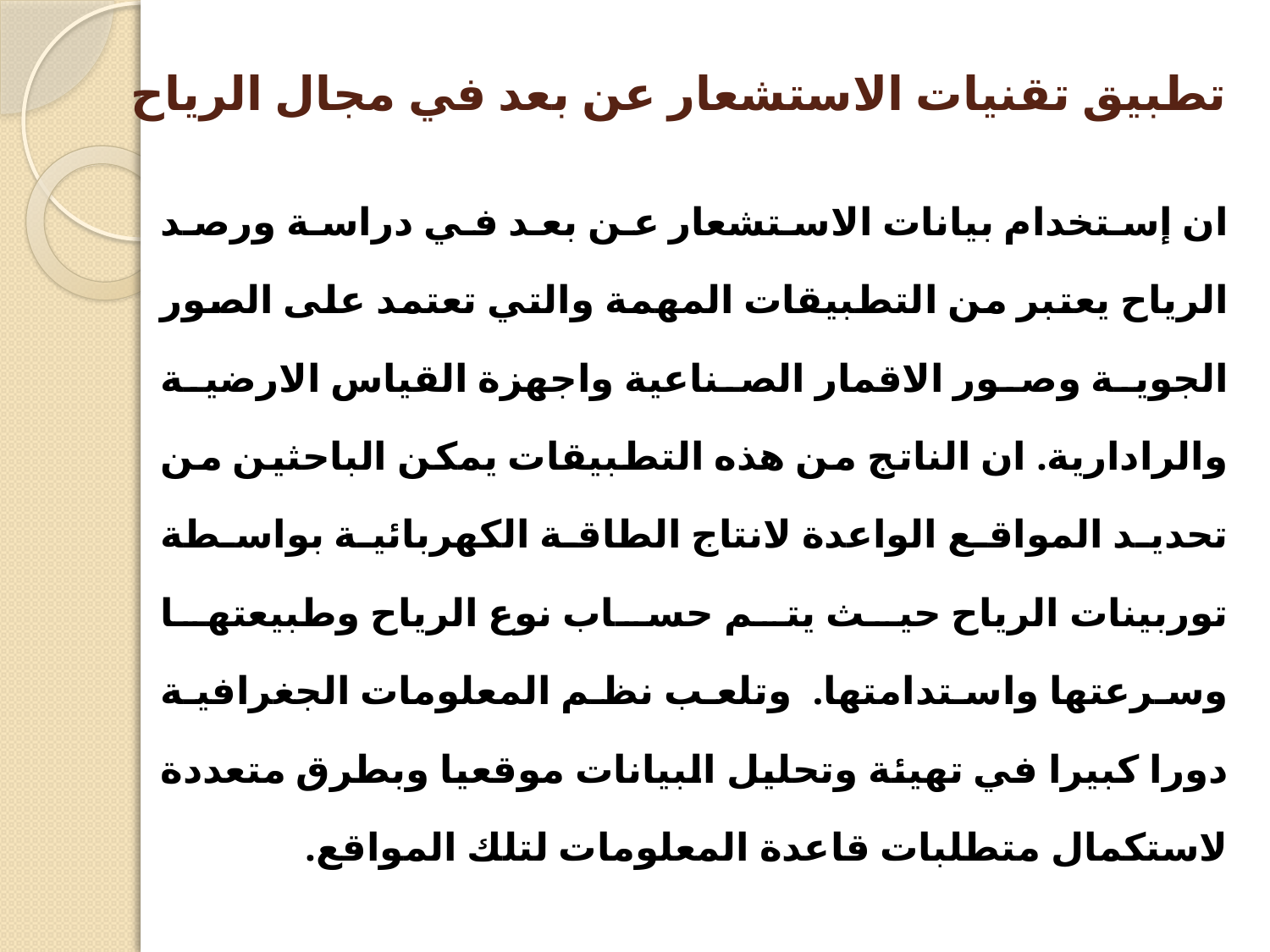

# تطبيق تقنيات الاستشعار عن بعد في مجال الرياح
ان إستخدام بيانات الاستشعار عن بعد في دراسة ورصد الرياح يعتبر من التطبيقات المهمة والتي تعتمد على الصور الجوية وصور الاقمار الصناعية واجهزة القياس الارضية والرادارية. ان الناتج من هذه التطبيقات يمكن الباحثين من تحديد المواقع الواعدة لانتاج الطاقة الكهربائية بواسطة توربينات الرياح حيث يتم حساب نوع الرياح وطبيعتها وسرعتها واستدامتها.  وتلعب نظم المعلومات الجغرافية دورا كبيرا في تهيئة وتحليل البيانات موقعيا وبطرق متعددة لاستكمال متطلبات قاعدة المعلومات لتلك المواقع.